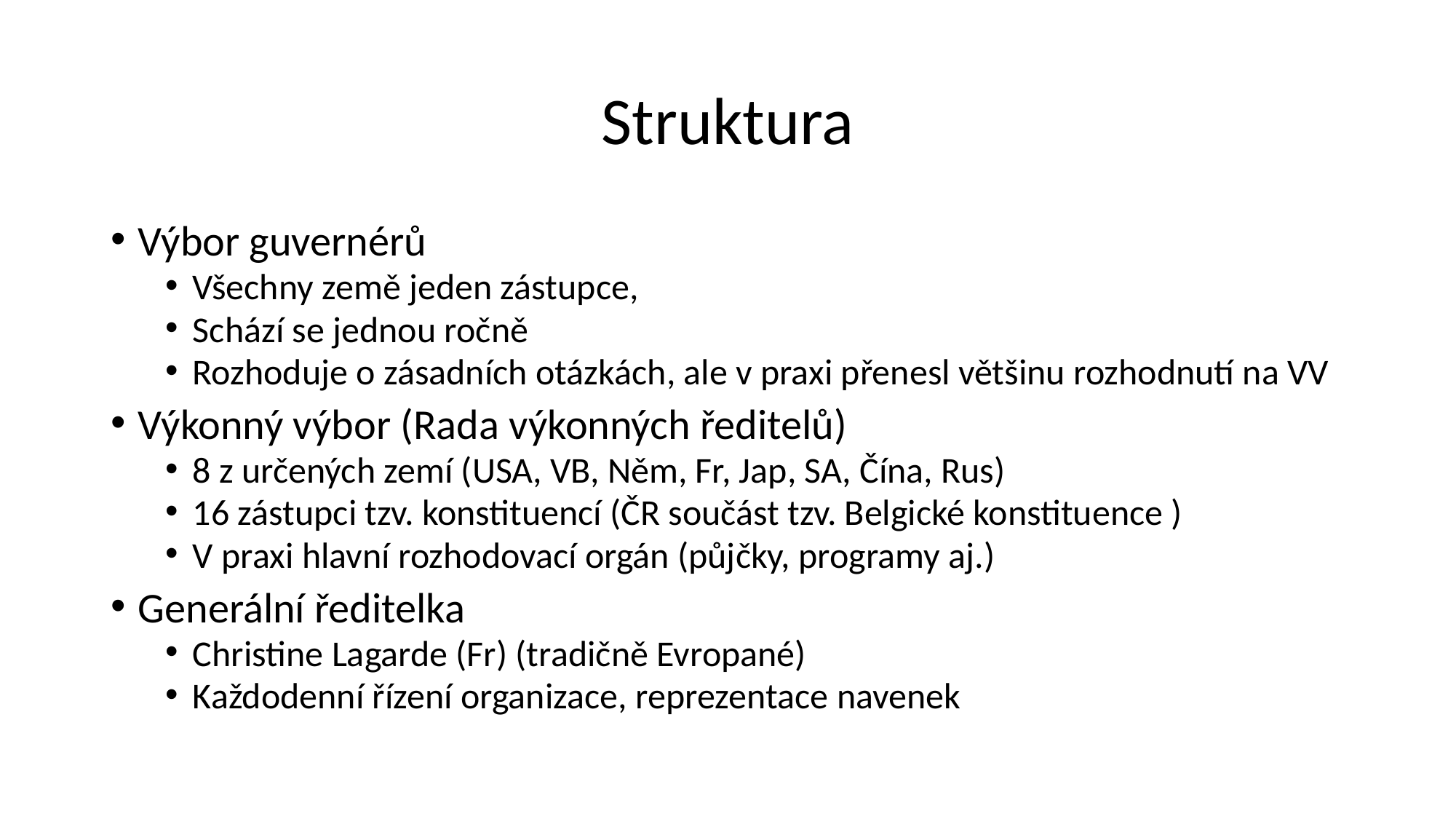

# Struktura
Výbor guvernérů
Všechny země jeden zástupce,
Schází se jednou ročně
Rozhoduje o zásadních otázkách, ale v praxi přenesl většinu rozhodnutí na VV
Výkonný výbor (Rada výkonných ředitelů)
8 z určených zemí (USA, VB, Něm, Fr, Jap, SA, Čína, Rus)
16 zástupci tzv. konstituencí (ČR součást tzv. Belgické konstituence )
V praxi hlavní rozhodovací orgán (půjčky, programy aj.)
Generální ředitelka
Christine Lagarde (Fr) (tradičně Evropané)
Každodenní řízení organizace, reprezentace navenek